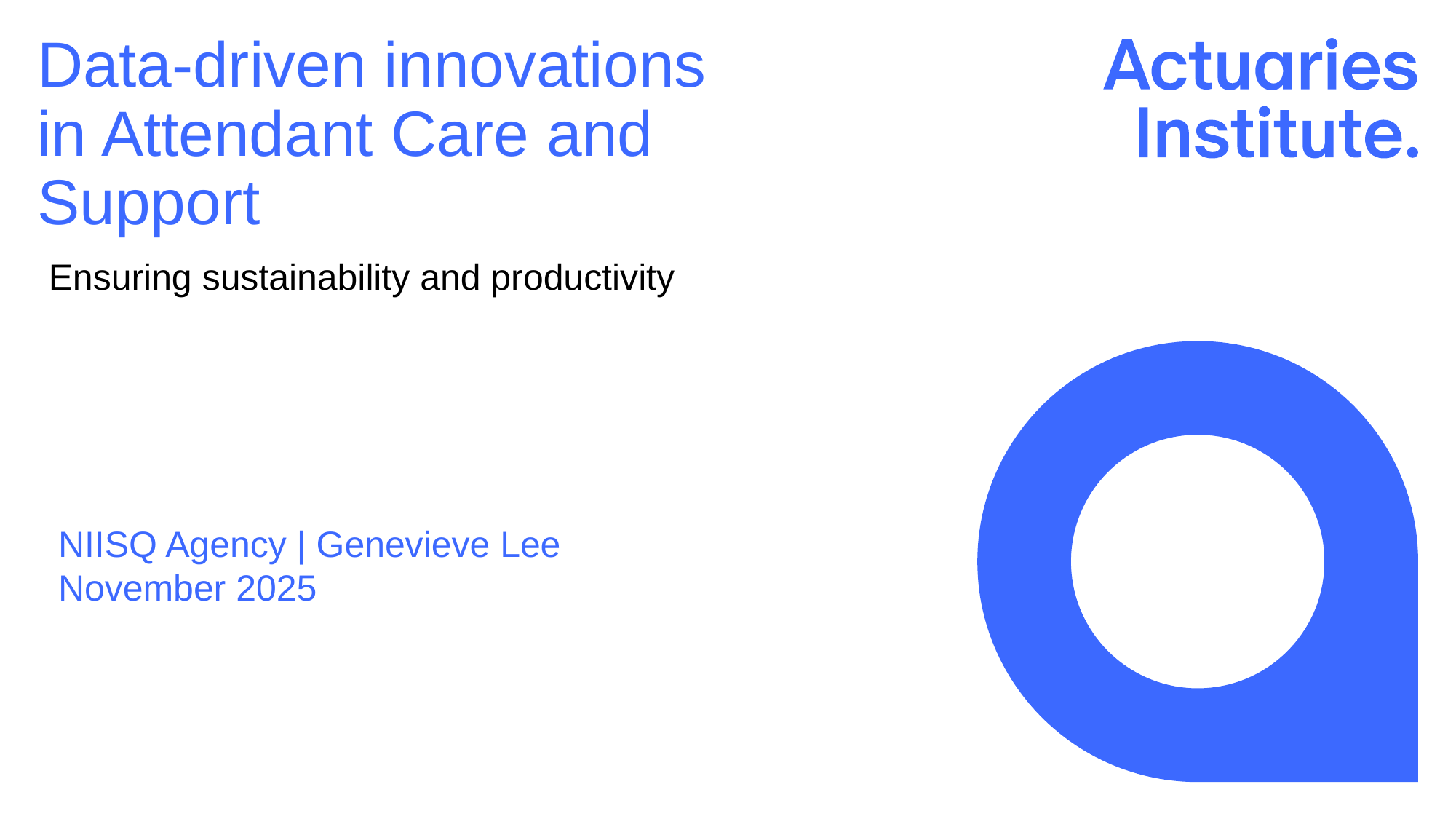

# Data-driven innovations in Attendant Care and Support
Ensuring sustainability and productivity
NIISQ Agency | Genevieve Lee
November 2025